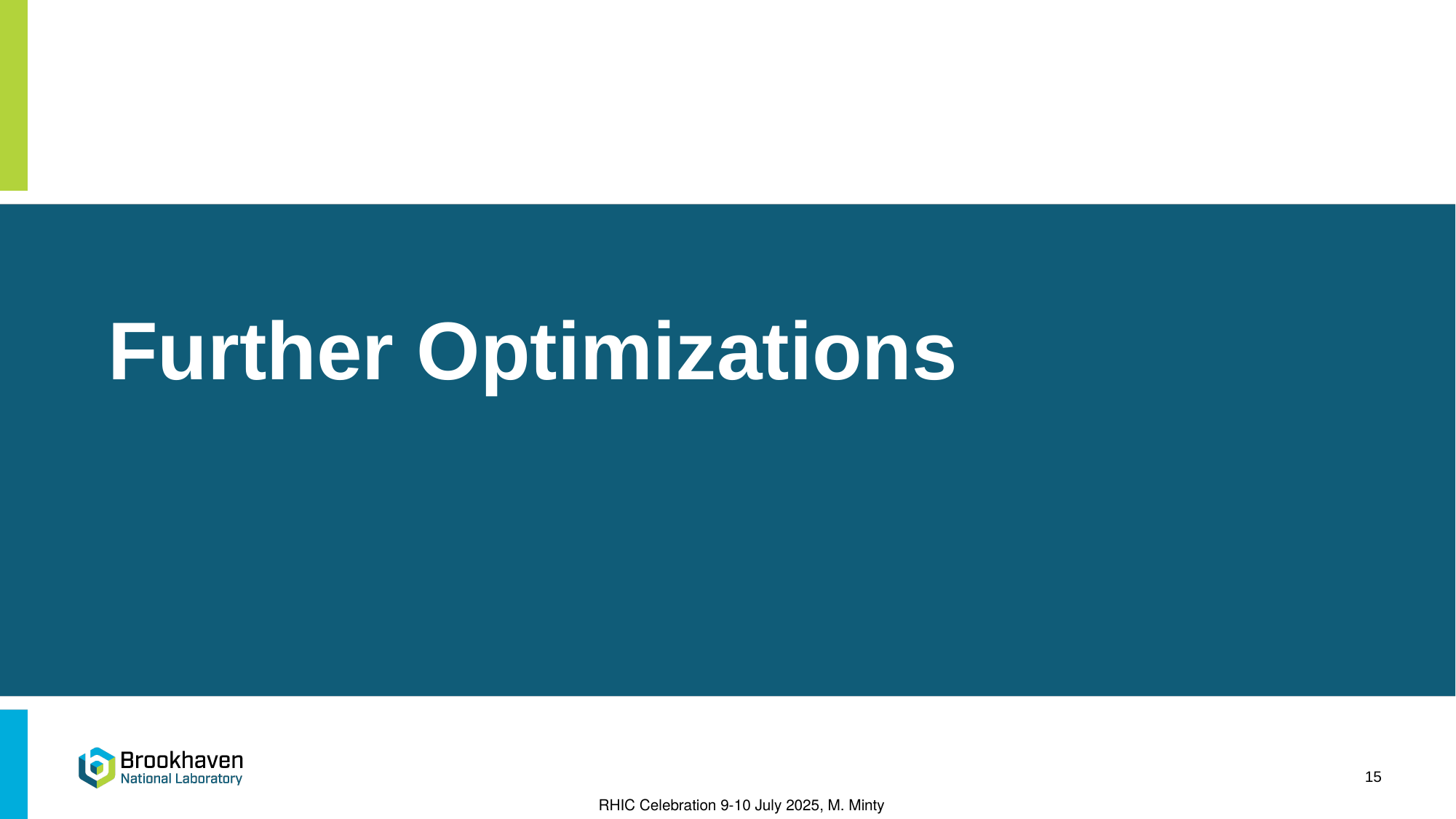

# Further Optimizations
15
RHIC Celebration 9-10 July 2025, M. Minty